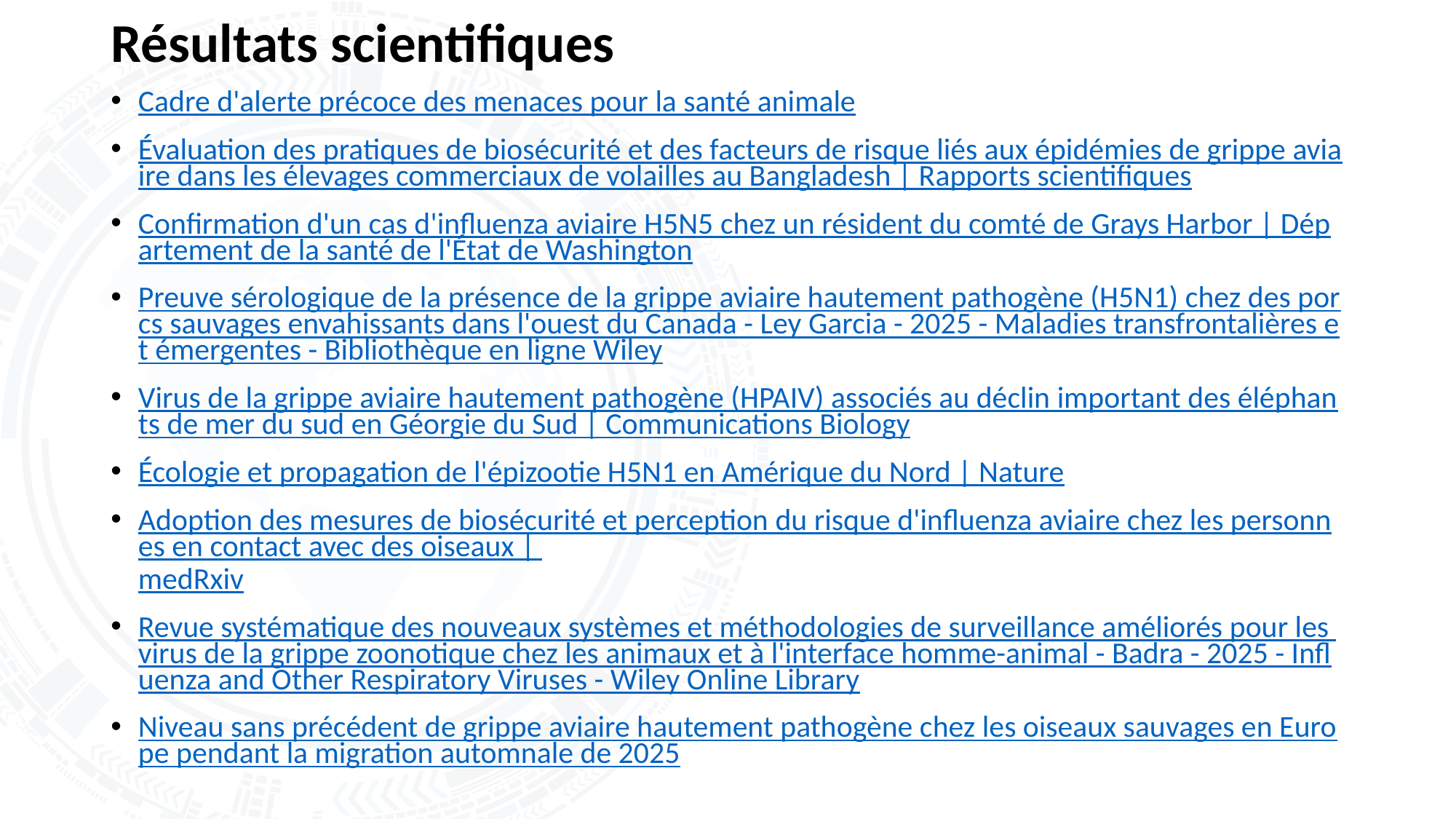

# Résultats scientifiques
Cadre d'alerte précoce des menaces pour la santé animale
Évaluation des pratiques de biosécurité et des facteurs de risque liés aux épidémies de grippe aviaire dans les élevages commerciaux de volailles au Bangladesh | Rapports scientifiques
Confirmation d'un cas d'influenza aviaire H5N5 chez un résident du comté de Grays Harbor | Département de la santé de l'État de Washington
Preuve sérologique de la présence de la grippe aviaire hautement pathogène (H5N1) chez des porcs sauvages envahissants dans l'ouest du Canada - Ley Garcia - 2025 - Maladies transfrontalières et émergentes - Bibliothèque en ligne Wiley
Virus de la grippe aviaire hautement pathogène (HPAIV) associés au déclin important des éléphants de mer du sud en Géorgie du Sud | Communications Biology
Écologie et propagation de l'épizootie H5N1 en Amérique du Nord | Nature
Adoption des mesures de biosécurité et perception du risque d'influenza aviaire chez les personnes en contact avec des oiseaux | medRxiv
Revue systématique des nouveaux systèmes et méthodologies de surveillance améliorés pour les virus de la grippe zoonotique chez les animaux et à l'interface homme-animal - Badra - 2025 - Influenza and Other Respiratory Viruses - Wiley Online Library
Niveau sans précédent de grippe aviaire hautement pathogène chez les oiseaux sauvages en Europe pendant la migration automnale de 2025